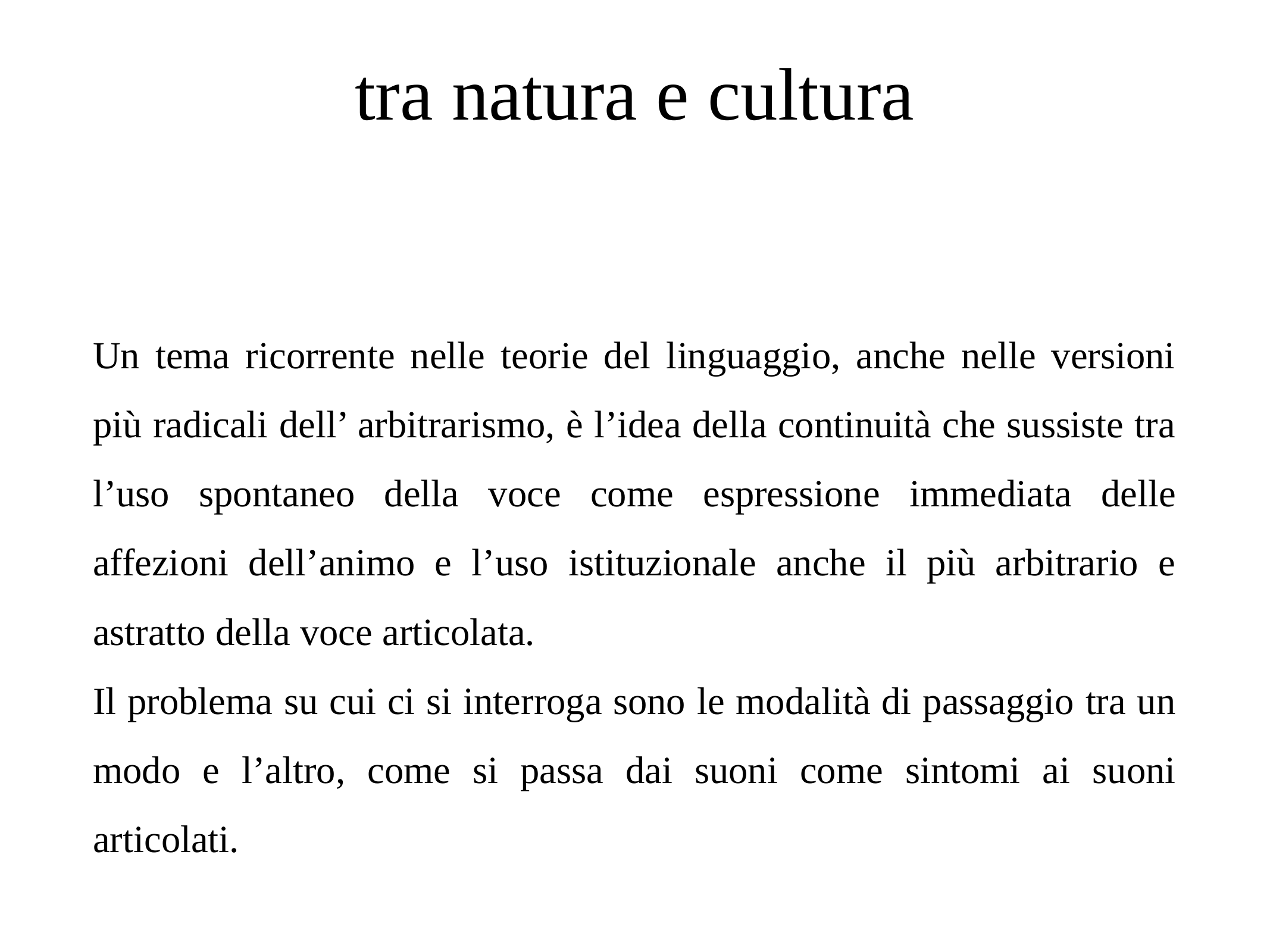

# tra natura e cultura
Un tema ricorrente nelle teorie del linguaggio, anche nelle versioni più radicali dell’ arbitrarismo, è l’idea della continuità che sussiste tra l’uso spontaneo della voce come espressione immediata delle affezioni dell’animo e l’uso istituzionale anche il più arbitrario e astratto della voce articolata.
Il problema su cui ci si interroga sono le modalità di passaggio tra un modo e l’altro, come si passa dai suoni come sintomi ai suoni articolati.